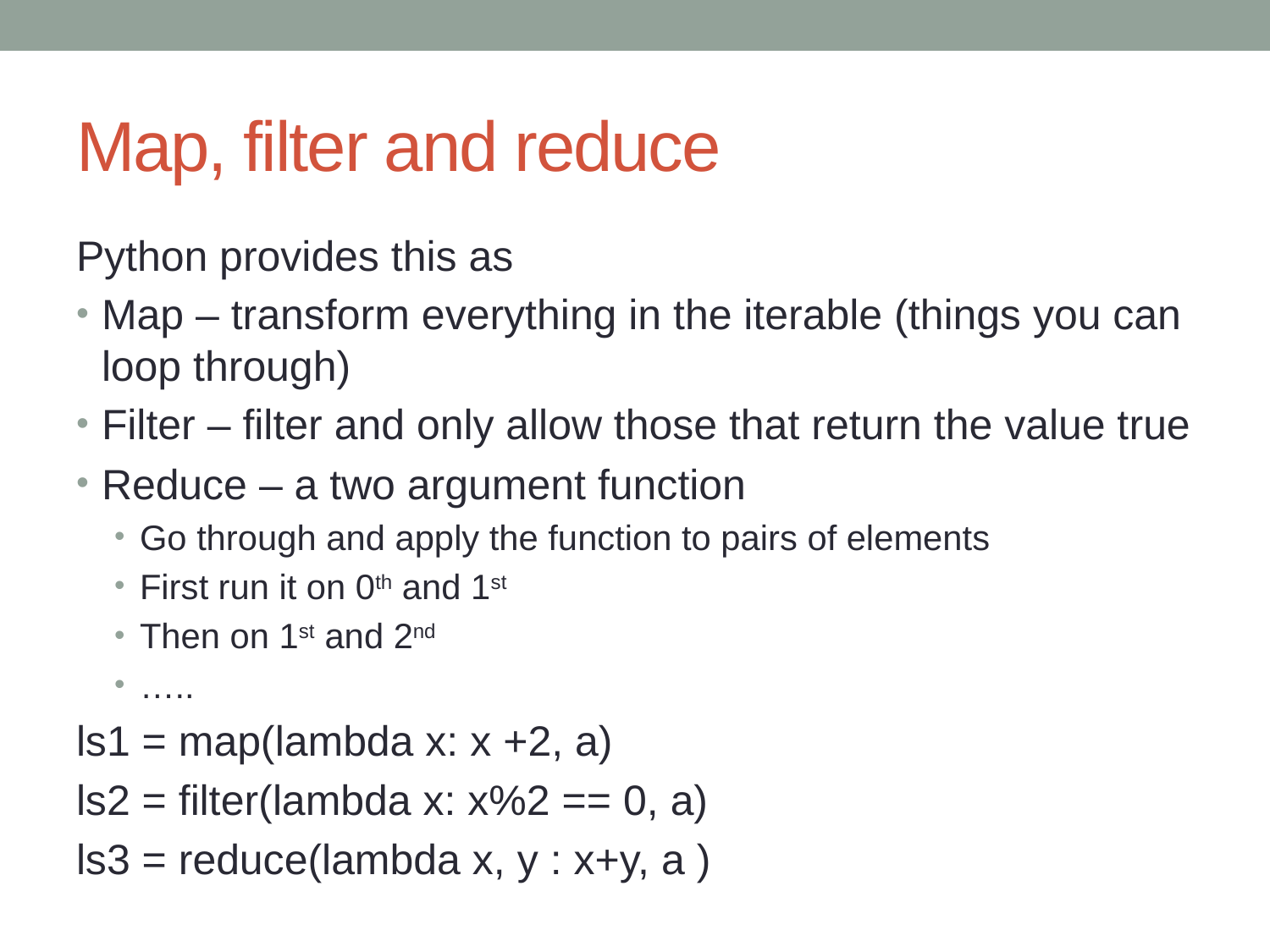

# Map, filter and reduce
Python provides this as
Map – transform everything in the iterable (things you can loop through)
Filter – filter and only allow those that return the value true
Reduce – a two argument function
Go through and apply the function to pairs of elements
First run it on 0th and 1st
Then on 1st and 2nd
…..
ls1 = map(lambda x: x +2, a)
ls2 = filter(lambda x: x%2 == 0, a)
ls3 = reduce(lambda x, y : x+y, a )